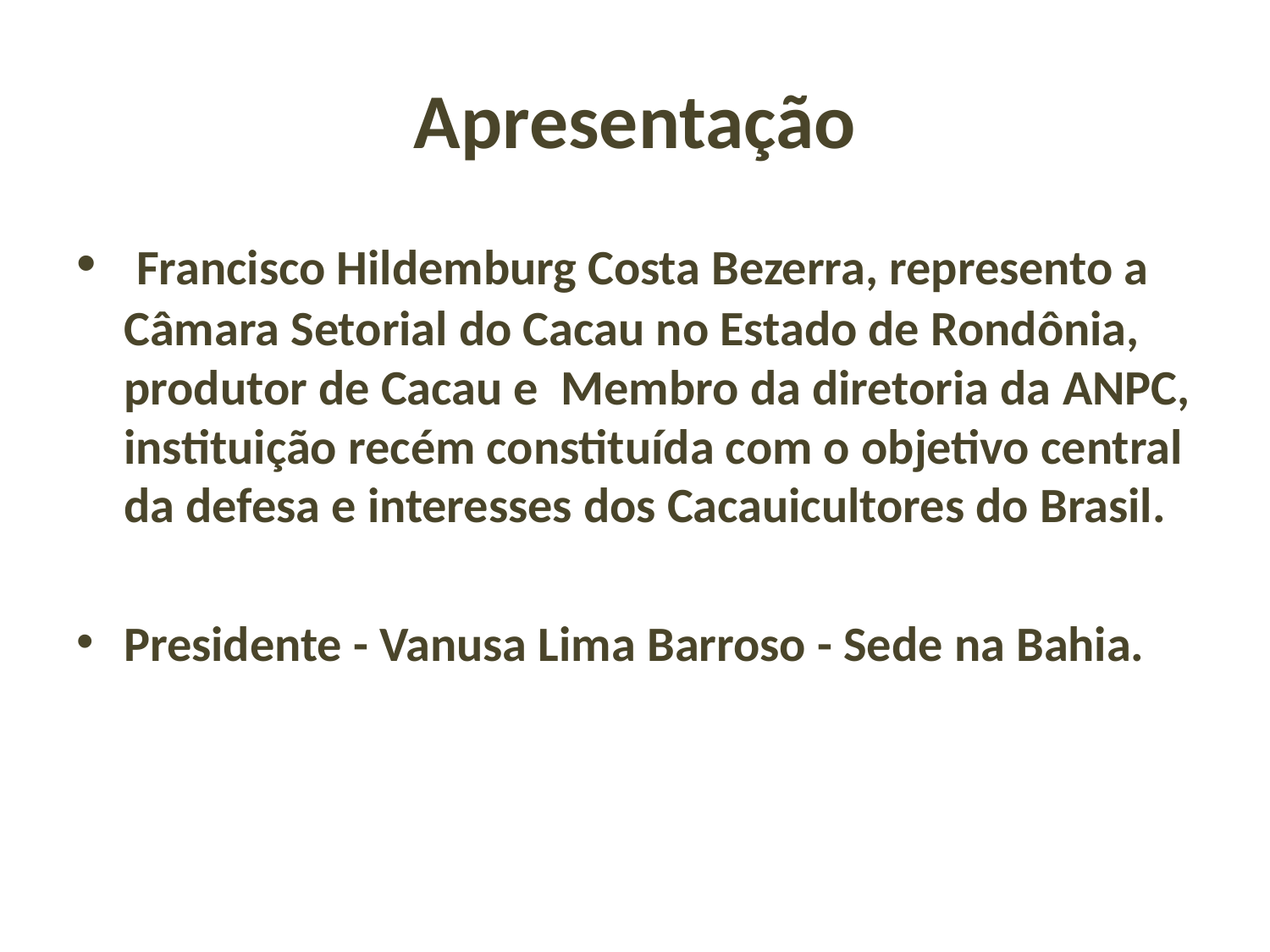

# Apresentação
 Francisco Hildemburg Costa Bezerra, represento a Câmara Setorial do Cacau no Estado de Rondônia, produtor de Cacau e  Membro da diretoria da ANPC, instituição recém constituída com o objetivo central da defesa e interesses dos Cacauicultores do Brasil.

Presidente - Vanusa Lima Barroso - Sede na Bahia.